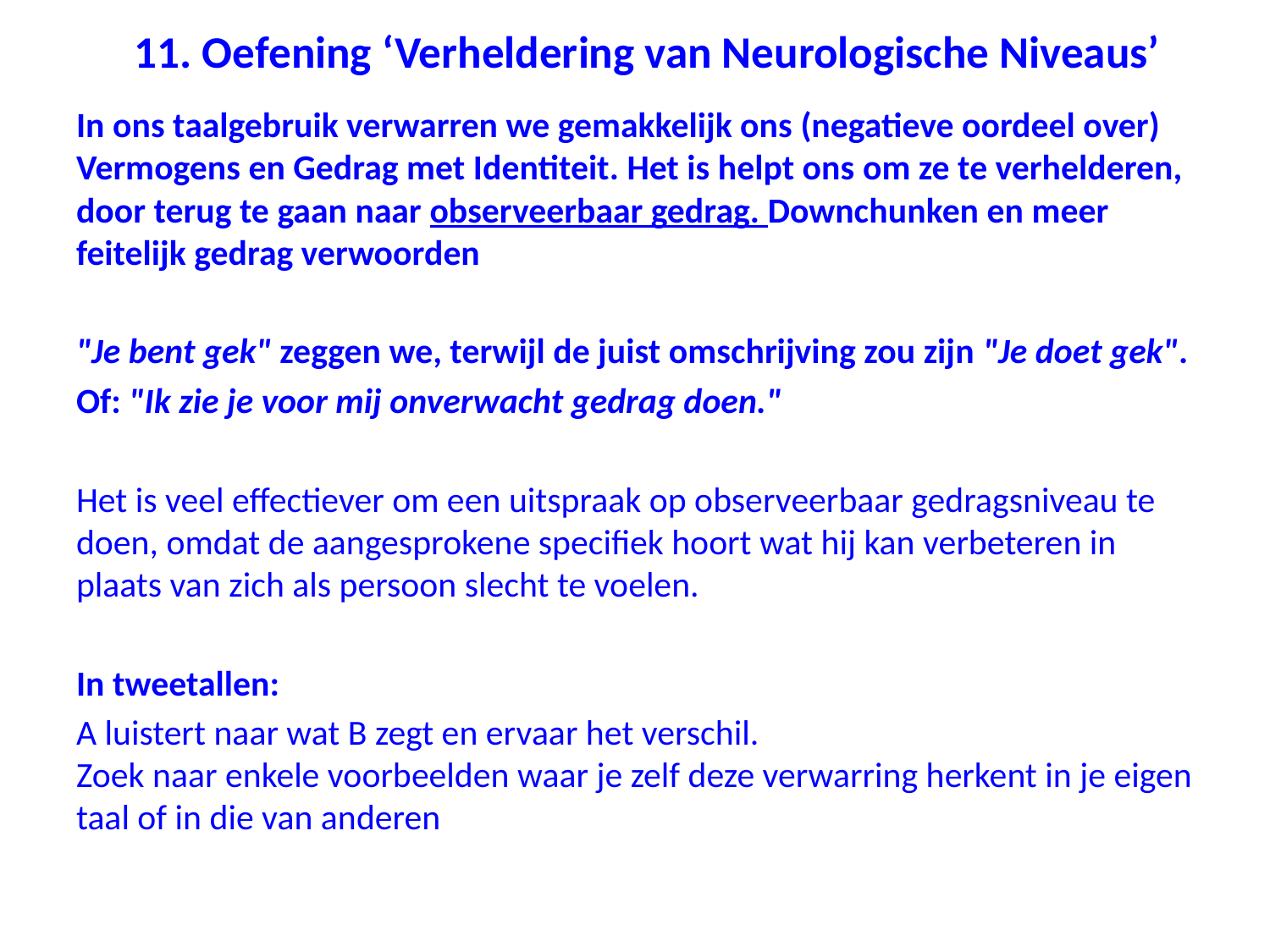

11. Oefening ‘Verheldering van Neurologische Niveaus’
In ons taalgebruik verwarren we gemakkelijk ons (negatieve oordeel over) Vermogens en Gedrag met Identiteit. Het is helpt ons om ze te verhelderen, door terug te gaan naar observeerbaar gedrag. Downchunken en meer feitelijk gedrag verwoorden

"Je bent gek" zeggen we, terwijl de juist omschrijving zou zijn "Je doet gek".
Of: "Ik zie je voor mij onverwacht gedrag doen."

Het is veel effectiever om een uitspraak op observeerbaar gedragsniveau te doen, omdat de aangesprokene specifiek hoort wat hij kan verbeteren in plaats van zich als persoon slecht te voelen.

In tweetallen:
A luistert naar wat B zegt en ervaar het verschil.
Zoek naar enkele voorbeelden waar je zelf deze verwarring herkent in je eigen taal of in die van anderen